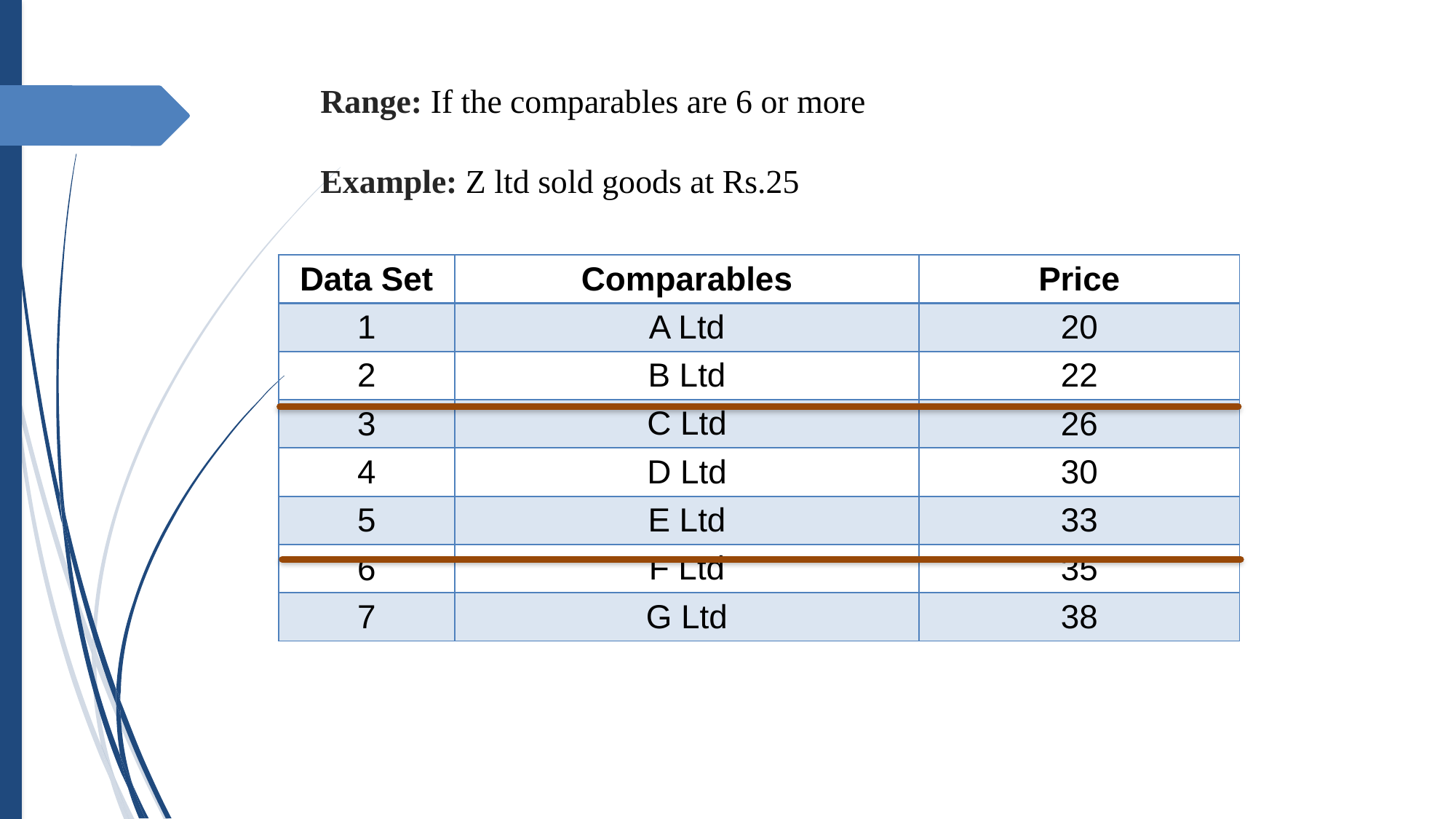

# Range: If the comparables are 6 or more Example: Z ltd sold goods at Rs.25
| Data Set | Comparables | Price |
| --- | --- | --- |
| 1 | A Ltd | 20 |
| 2 | B Ltd | 22 |
| 3 | C Ltd | 26 |
| 4 | D Ltd | 30 |
| 5 | E Ltd | 33 |
| 6 | F Ltd | 35 |
| 7 | G Ltd | 38 |